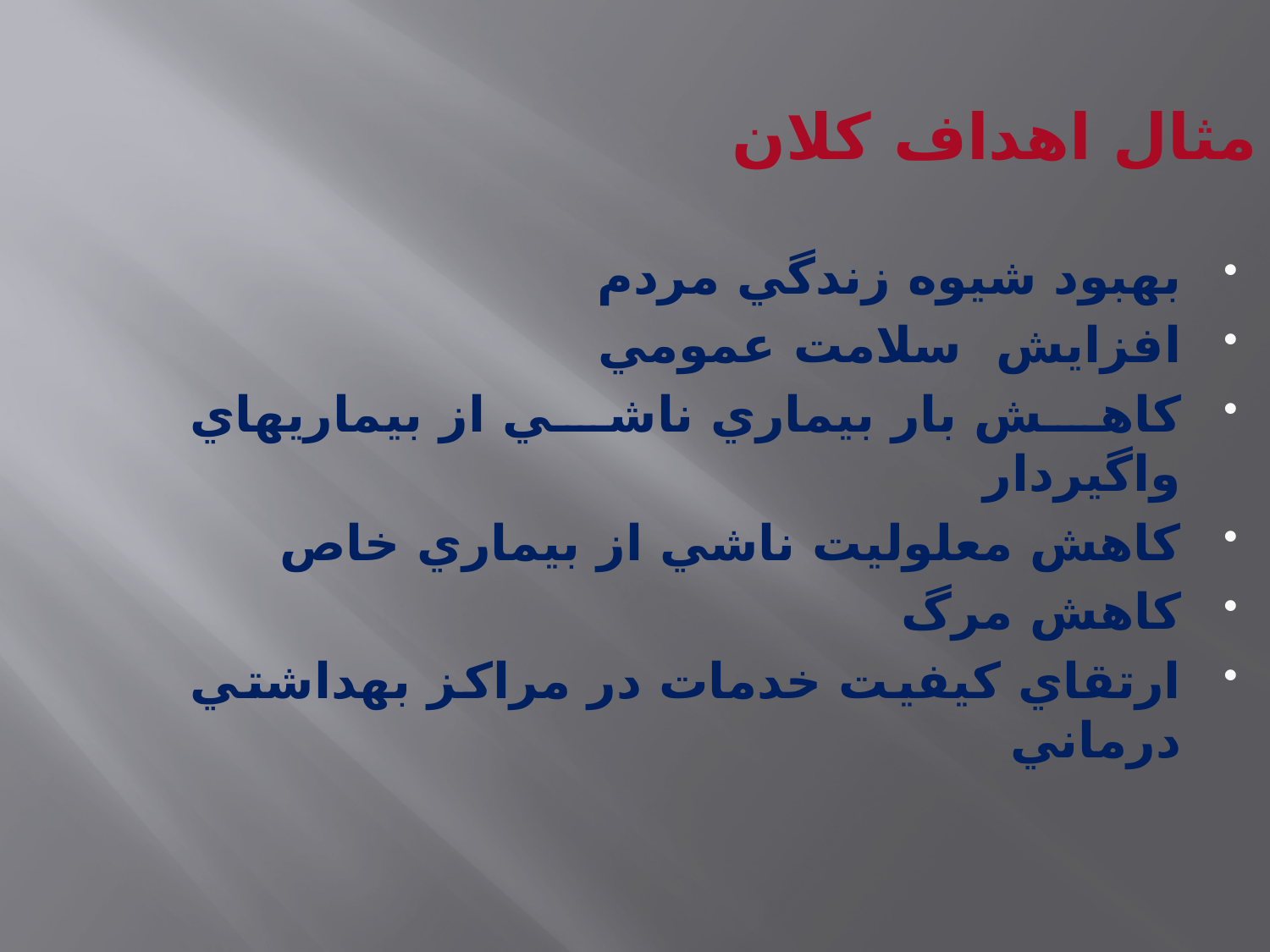

مثال اهداف کلان
بهبود شيوه زندگي مردم
افزايش  سلامت عمومي
كاهش بار بيماري ناشي از بيماريهاي واگيردار
كاهش معلوليت ناشي از بيماري خاص
كاهش مرگ
ارتقاي كيفيت خدمات در مراكز بهداشتي درماني